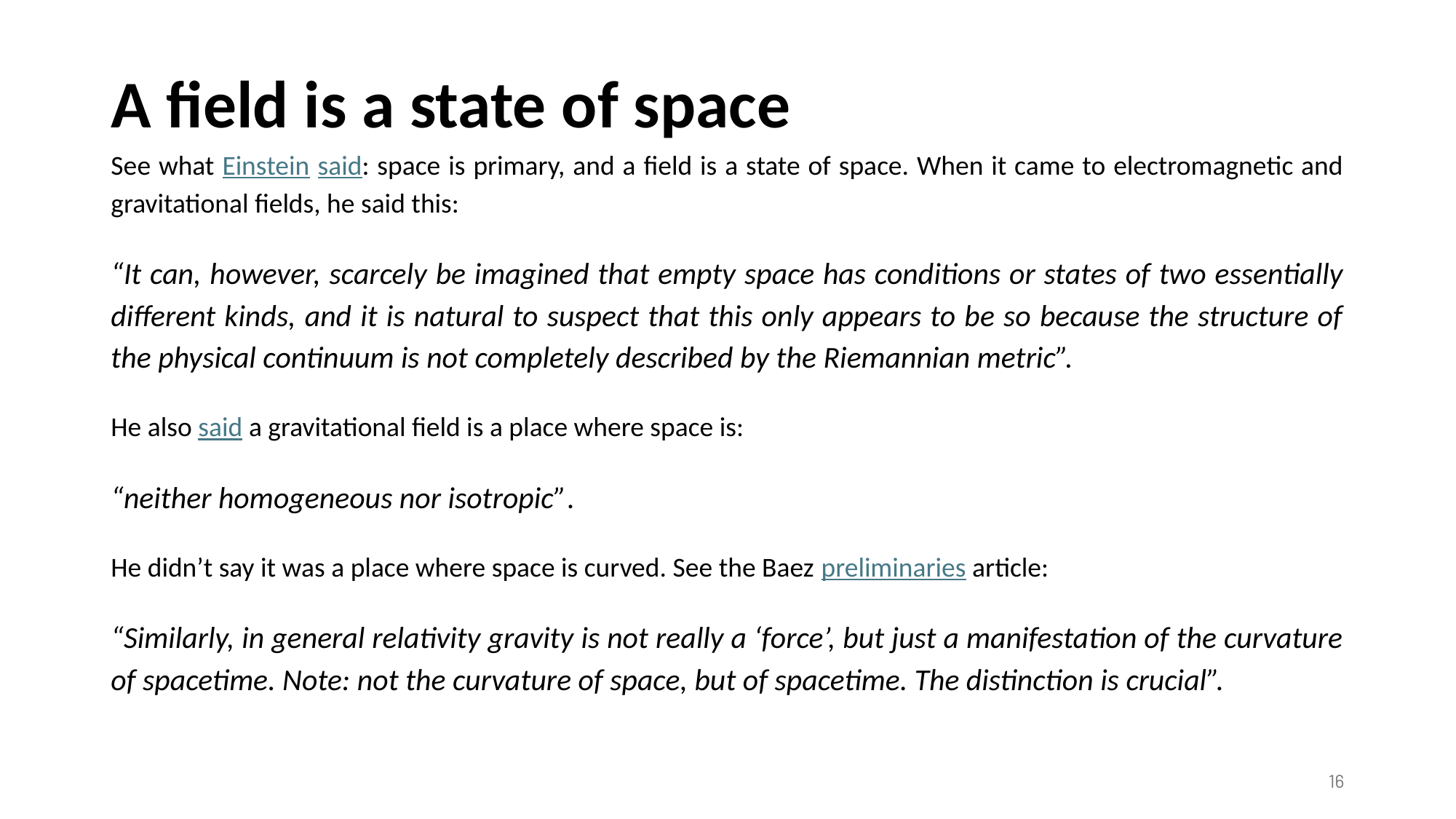

# A field is a state of space
See what Einstein said: space is primary, and a field is a state of space. When it came to electromagnetic and gravitational fields, he said this:
“It can, however, scarcely be imagined that empty space has conditions or states of two essentially different kinds, and it is natural to suspect that this only appears to be so because the structure of the physical continuum is not completely described by the Riemannian metric”.
He also said a gravitational field is a place where space is:
“neither homogeneous nor isotropic”.
He didn’t say it was a place where space is curved. See the Baez preliminaries article:
“Similarly, in general relativity gravity is not really a ‘force’, but just a manifestation of the curvature of spacetime. Note: not the curvature of space, but of spacetime. The distinction is crucial”.

16